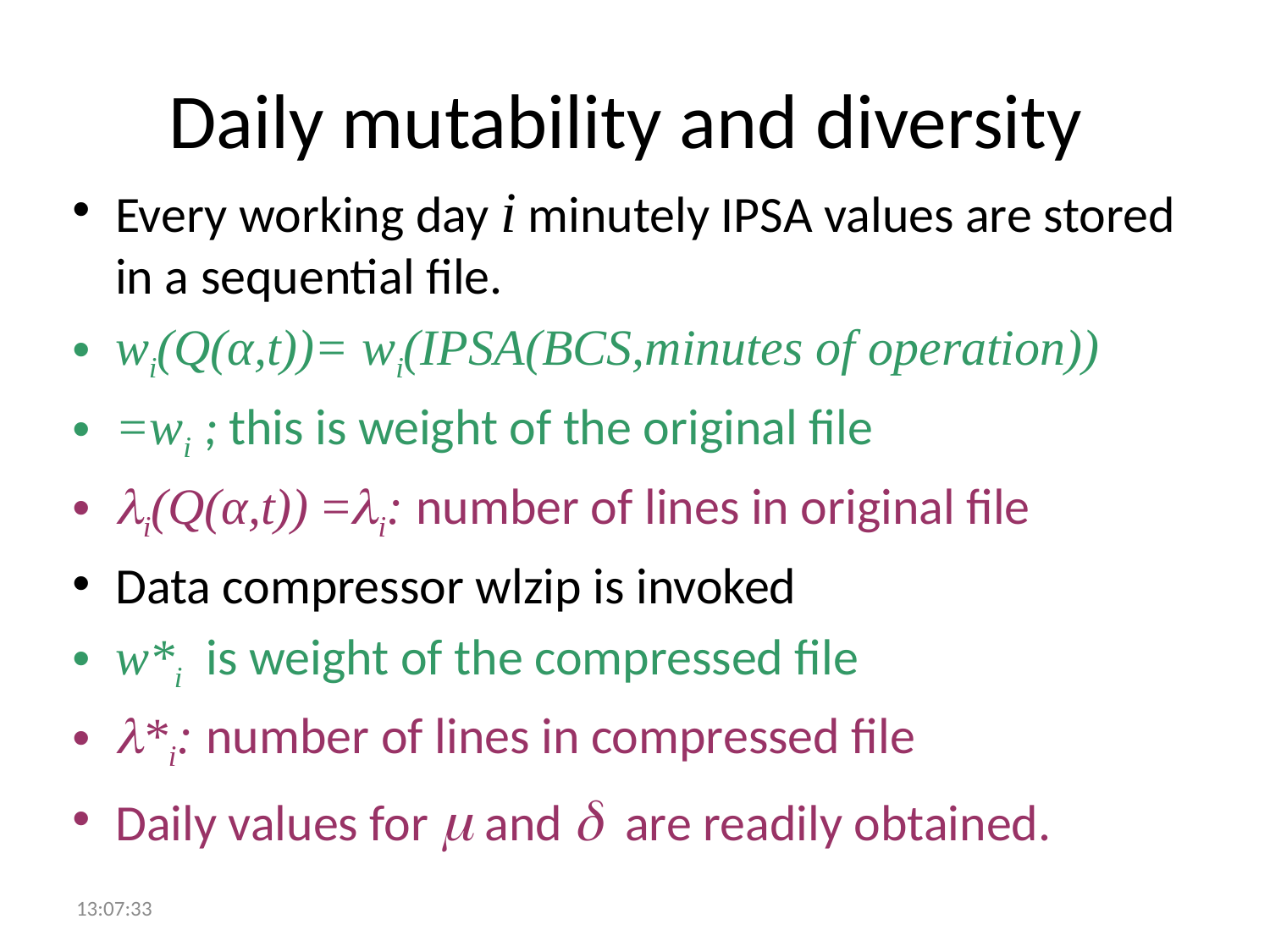

# Daily mutability and diversity
Every working day i minutely IPSA values are stored in a sequential file.
wi(Q(α,t))= wi(IPSA(BCS,minutes of operation))
=wi ; this is weight of the original file
λi(Q(α,t)) =λi: number of lines in original file
Data compressor wlzip is invoked
w*i  is weight of the compressed file
λ*i: number of lines in compressed file
Daily values for μ and δ  are readily obtained.

13:07:33